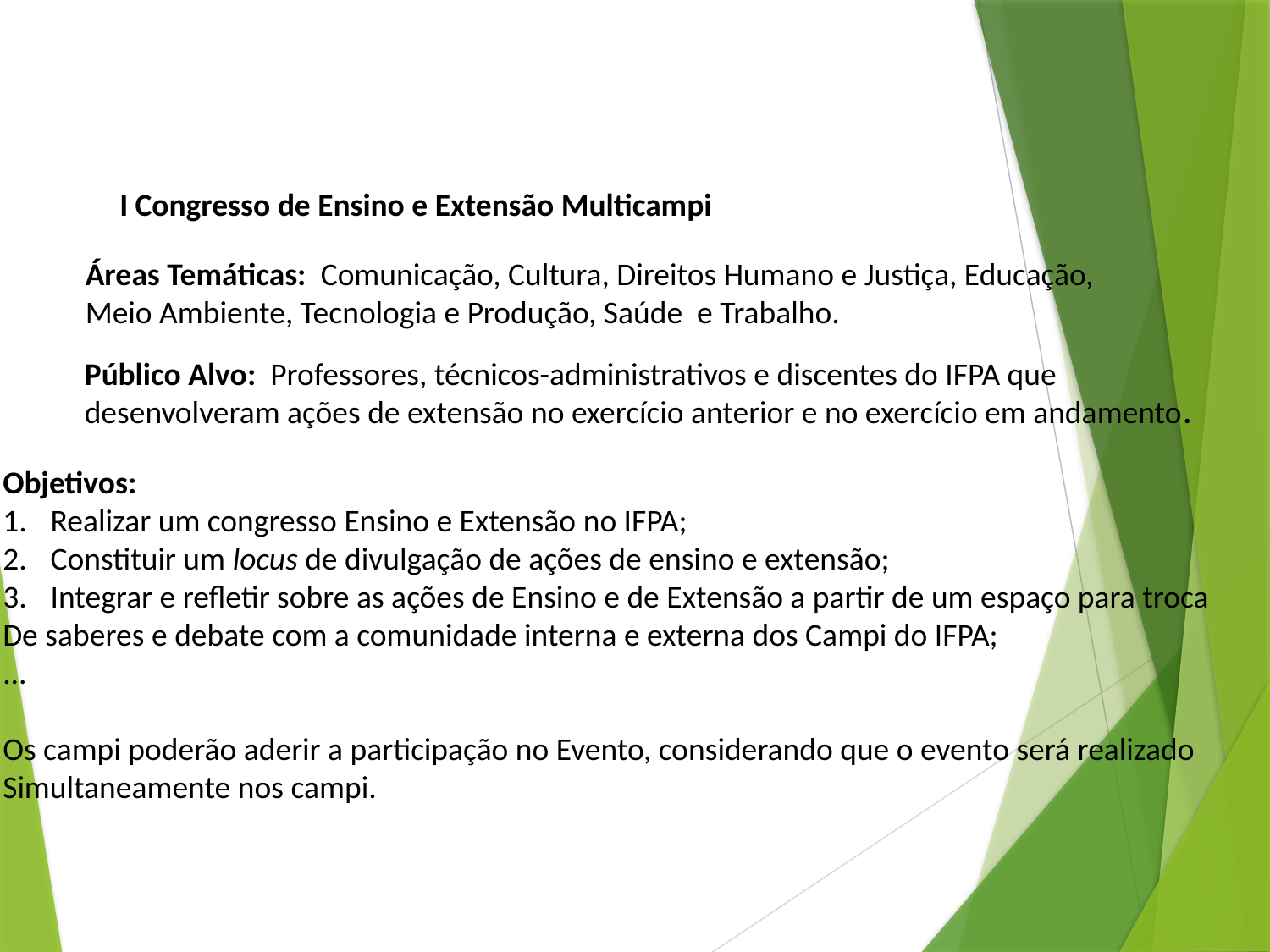

I Congresso de Ensino e Extensão Multicampi
Áreas Temáticas:  Comunicação, Cultura, Direitos Humano e Justiça, Educação,
Meio Ambiente, Tecnologia e Produção, Saúde  e Trabalho.
Público Alvo:  Professores, técnicos-administrativos e discentes do IFPA que
desenvolveram ações de extensão no exercício anterior e no exercício em andamento.
Objetivos:
Realizar um congresso Ensino e Extensão no IFPA;
Constituir um locus de divulgação de ações de ensino e extensão;
Integrar e refletir sobre as ações de Ensino e de Extensão a partir de um espaço para troca
De saberes e debate com a comunidade interna e externa dos Campi do IFPA;
...

Os campi poderão aderir a participação no Evento, considerando que o evento será realizado
Simultaneamente nos campi.